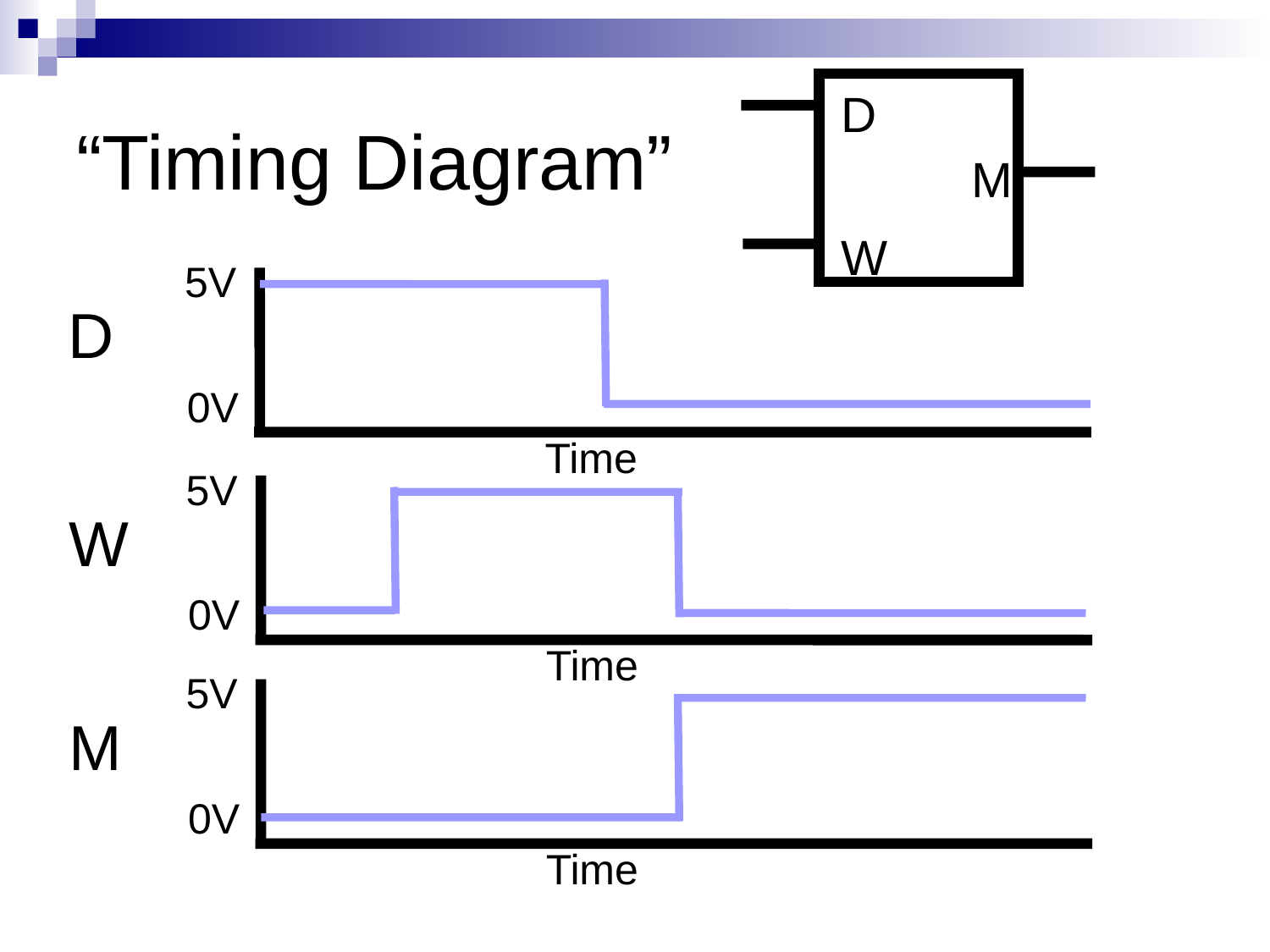

# “Timing Diagram”

D

M

W

5V

D
0V

Time

5V

W
0V

Time

5V

M
0V

Time